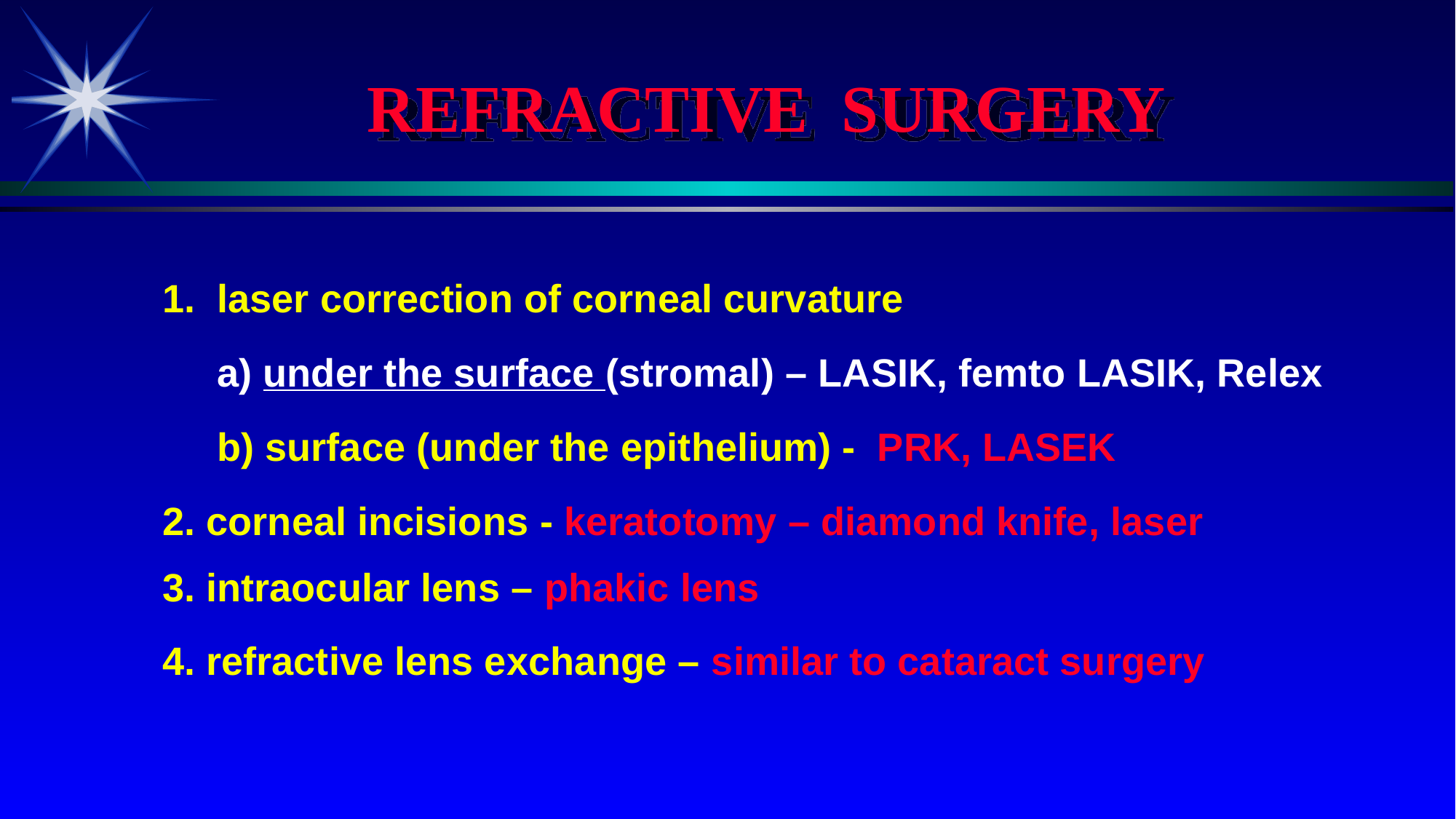

REFRACTIVE  SURGERY
laser correction of corneal curvature
     a) under the surface (stromal) – LASIK, femto LASIK, Relex
     b) surface (under the epithelium) -  PRK, LASEK
2. corneal incisions - keratotomy – diamond knife, laser
3. intraocular lens – phakic lens
4. refractive lens exchange – similar to cataract surgery